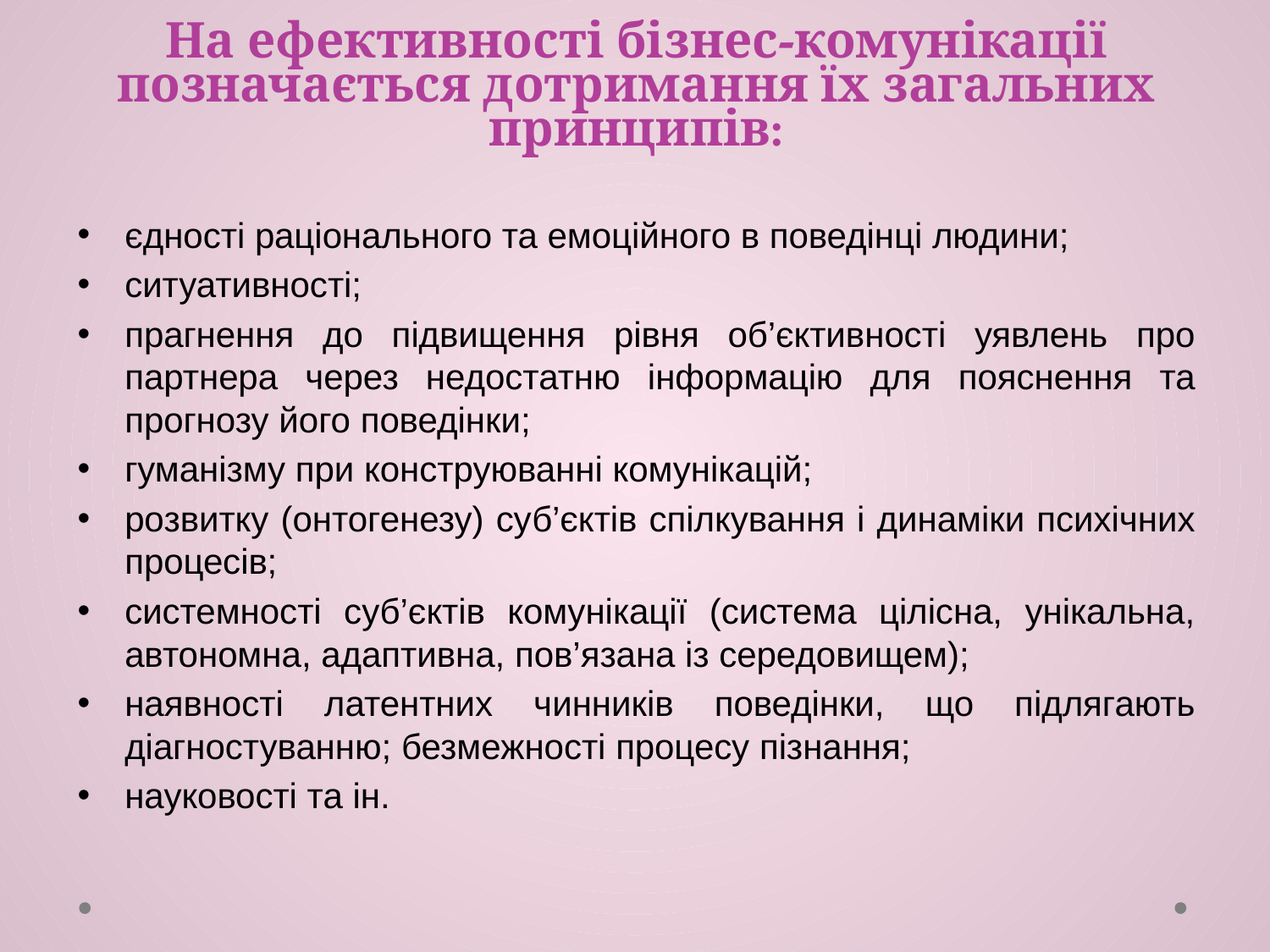

# На ефективності бізнес-комунікації позначається дотримання їх загальних принципів:
єдності раціонального та емоційного в поведінці людини;
ситуативності;
прагнення до підвищення рівня об’єктивності уявлень про партнера через недостатню інформацію для пояснення та прогнозу його поведінки;
гуманізму при конструюванні комунікацій;
розвитку (онтогенезу) суб’єктів спілкування і динаміки психічних процесів;
системності суб’єктів комунікації (система цілісна, унікальна, автономна, адаптивна, пов’язана із середовищем);
наявності латентних чинників поведінки, що підлягають діагностуванню; безмежності процесу пізнання;
науковості та ін.